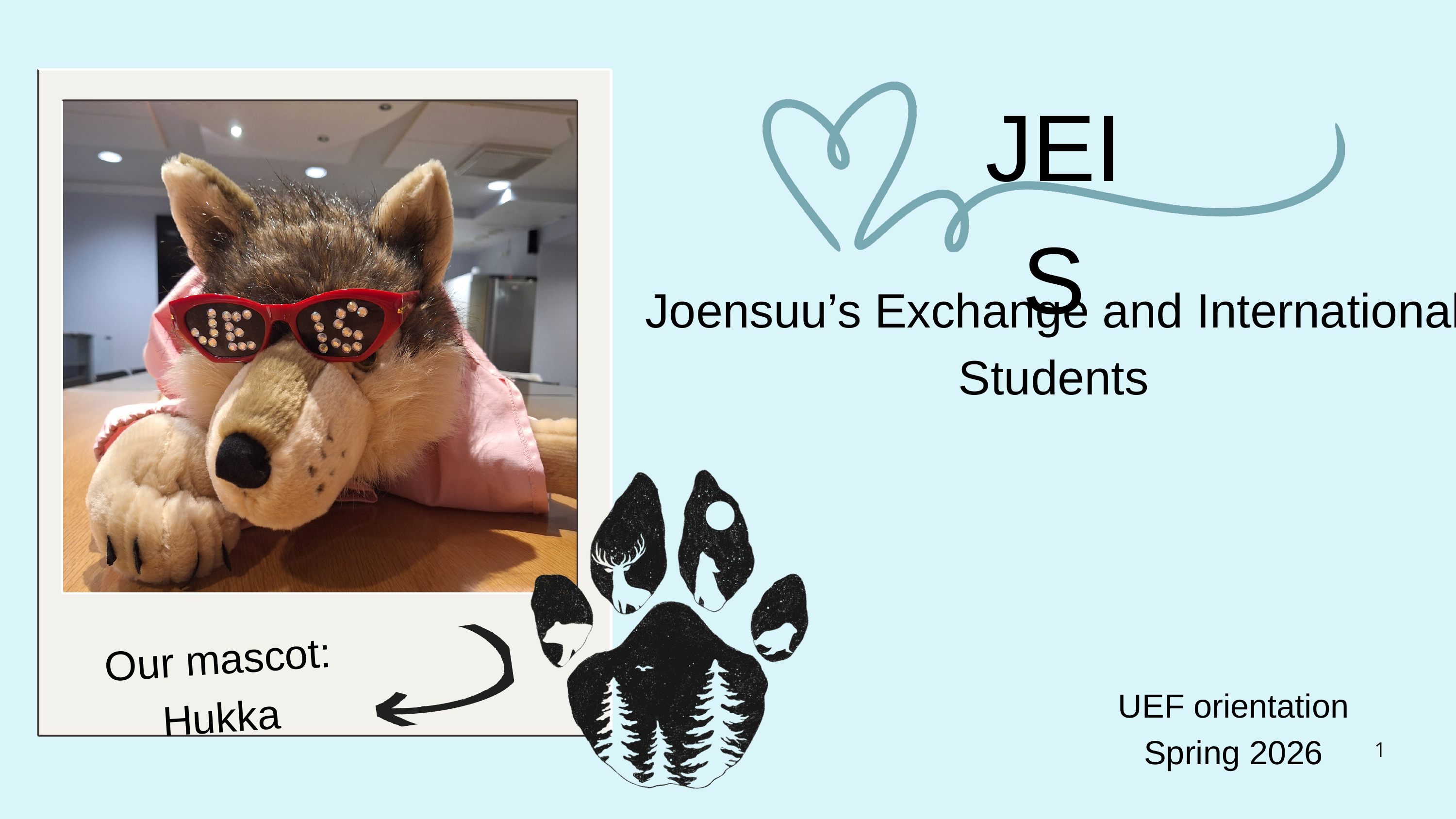

JEIS

Joensuu’s Exchange and International Students

Our mascot: Hukka
UEF orientation
Spring 2026
1